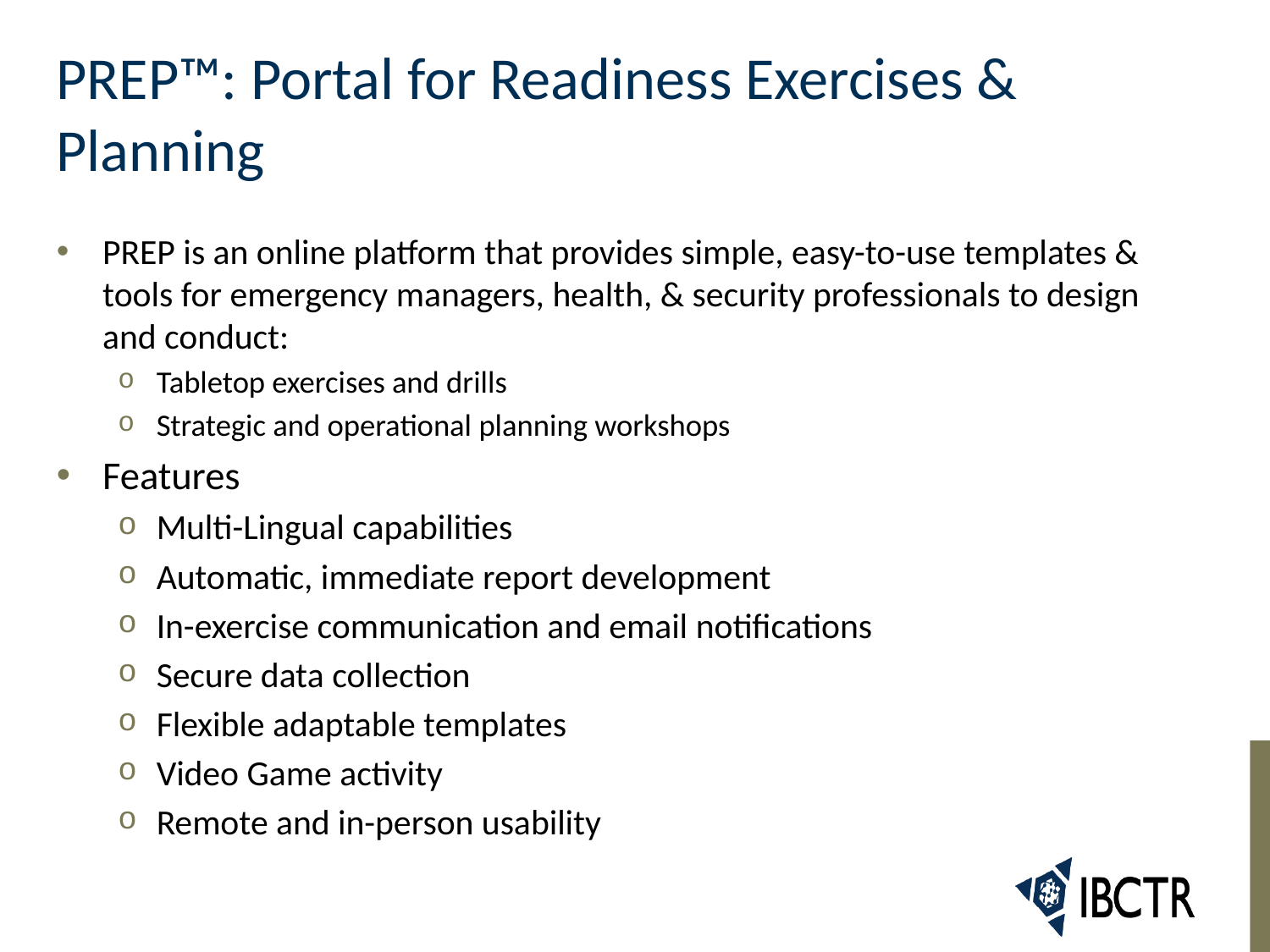

# PREP™: Portal for Readiness Exercises & Planning
PREP is an online platform that provides simple, easy-to-use templates & tools for emergency managers, health, & security professionals to design and conduct:
Tabletop exercises and drills
Strategic and operational planning workshops
Features
Multi-Lingual capabilities
Automatic, immediate report development
In-exercise communication and email notifications
Secure data collection
Flexible adaptable templates
Video Game activity
Remote and in-person usability